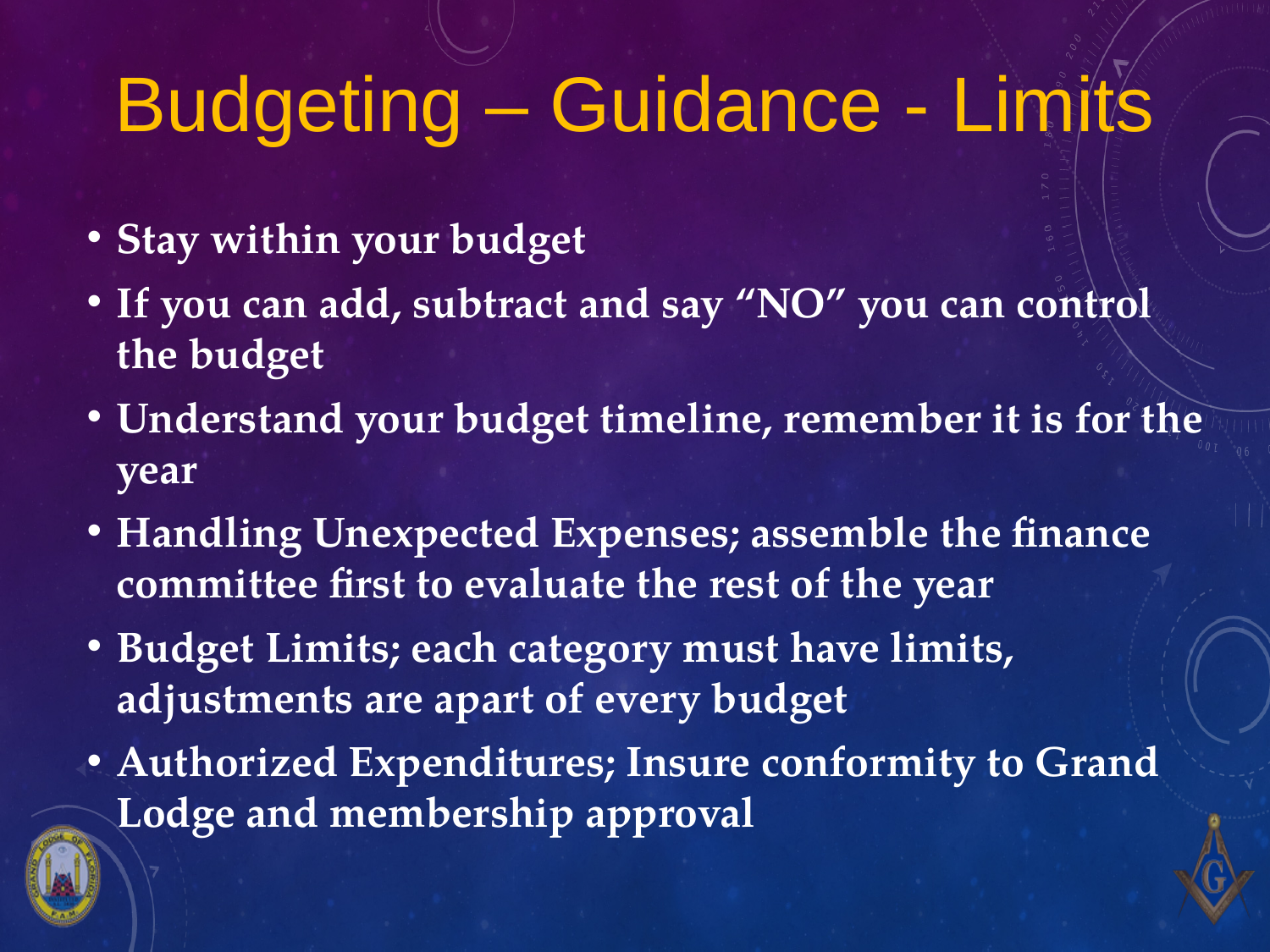

# Budgeting – Guidance - Limits
Stay within your budget
If you can add, subtract and say “NO” you can control the budget
Understand your budget timeline, remember it is for the year
Handling Unexpected Expenses; assemble the finance committee first to evaluate the rest of the year
Budget Limits; each category must have limits, adjustments are apart of every budget
Authorized Expenditures; Insure conformity to Grand Lodge and membership approval